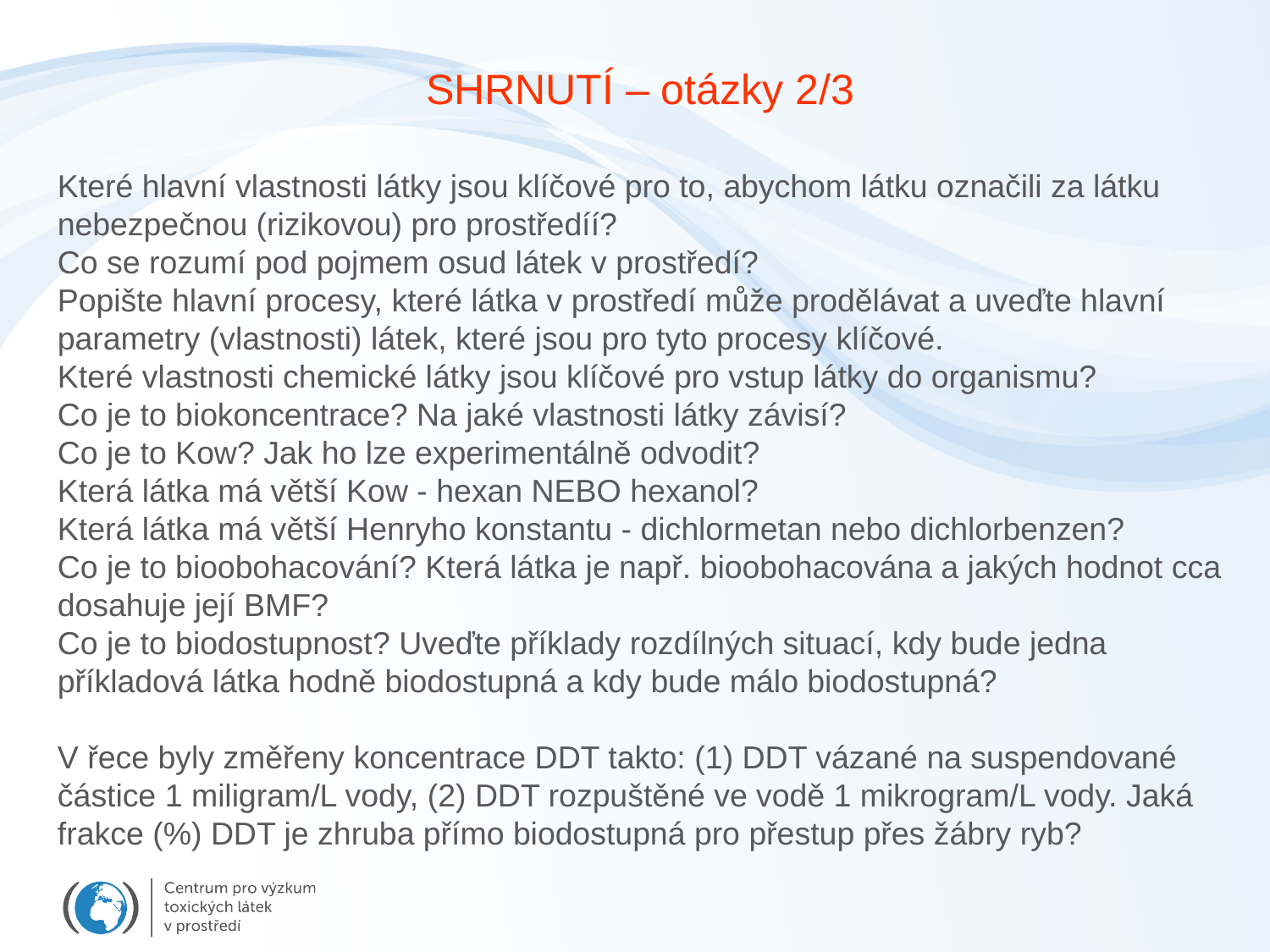

SHRNUTÍ – otázky 2/3
Které hlavní vlastnosti látky jsou klíčové pro to, abychom látku označili za látku nebezpečnou (rizikovou) pro prostředíí?
Co se rozumí pod pojmem osud látek v prostředí?
Popište hlavní procesy, které látka v prostředí může prodělávat a uveďte hlavní parametry (vlastnosti) látek, které jsou pro tyto procesy klíčové.
Které vlastnosti chemické látky jsou klíčové pro vstup látky do organismu?
Co je to biokoncentrace? Na jaké vlastnosti látky závisí?
Co je to Kow? Jak ho lze experimentálně odvodit?
Která látka má větší Kow - hexan NEBO hexanol?
Která látka má větší Henryho konstantu - dichlormetan nebo dichlorbenzen?
Co je to bioobohacování? Která látka je např. bioobohacována a jakých hodnot cca dosahuje její BMF?
Co je to biodostupnost? Uveďte příklady rozdílných situací, kdy bude jedna příkladová látka hodně biodostupná a kdy bude málo biodostupná?

V řece byly změřeny koncentrace DDT takto: (1) DDT vázané na suspendované částice 1 miligram/L vody, (2) DDT rozpuštěné ve vodě 1 mikrogram/L vody. Jaká frakce (%) DDT je zhruba přímo biodostupná pro přestup přes žábry ryb?